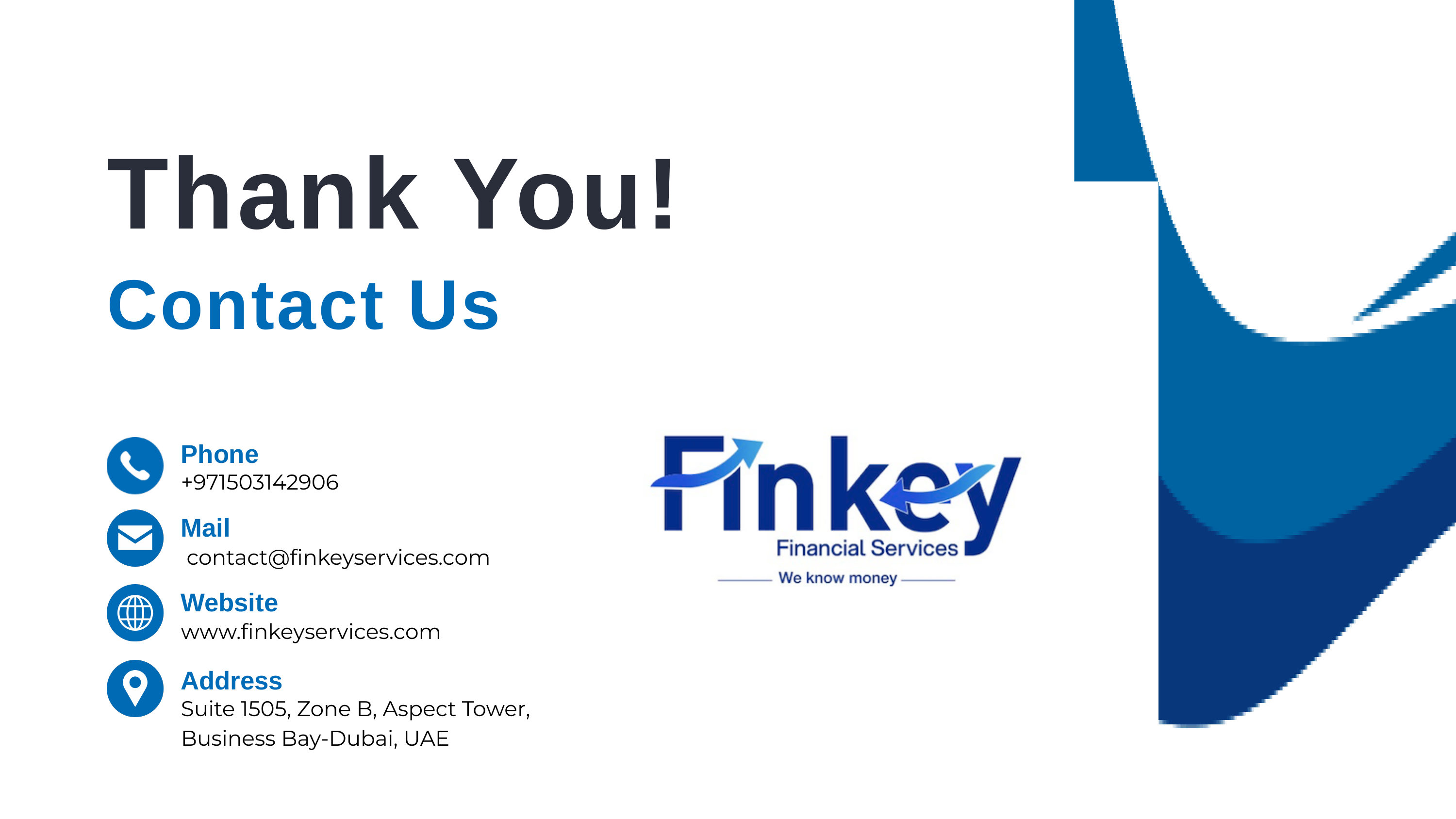

Thank You!

Contact Us
Phone

+971503142906
Mail

 contact@finkeyservices.com

Website

www.finkeyservices.com
Address

Suite 1505, Zone B, Aspect Tower, Business Bay-Dubai, UAE